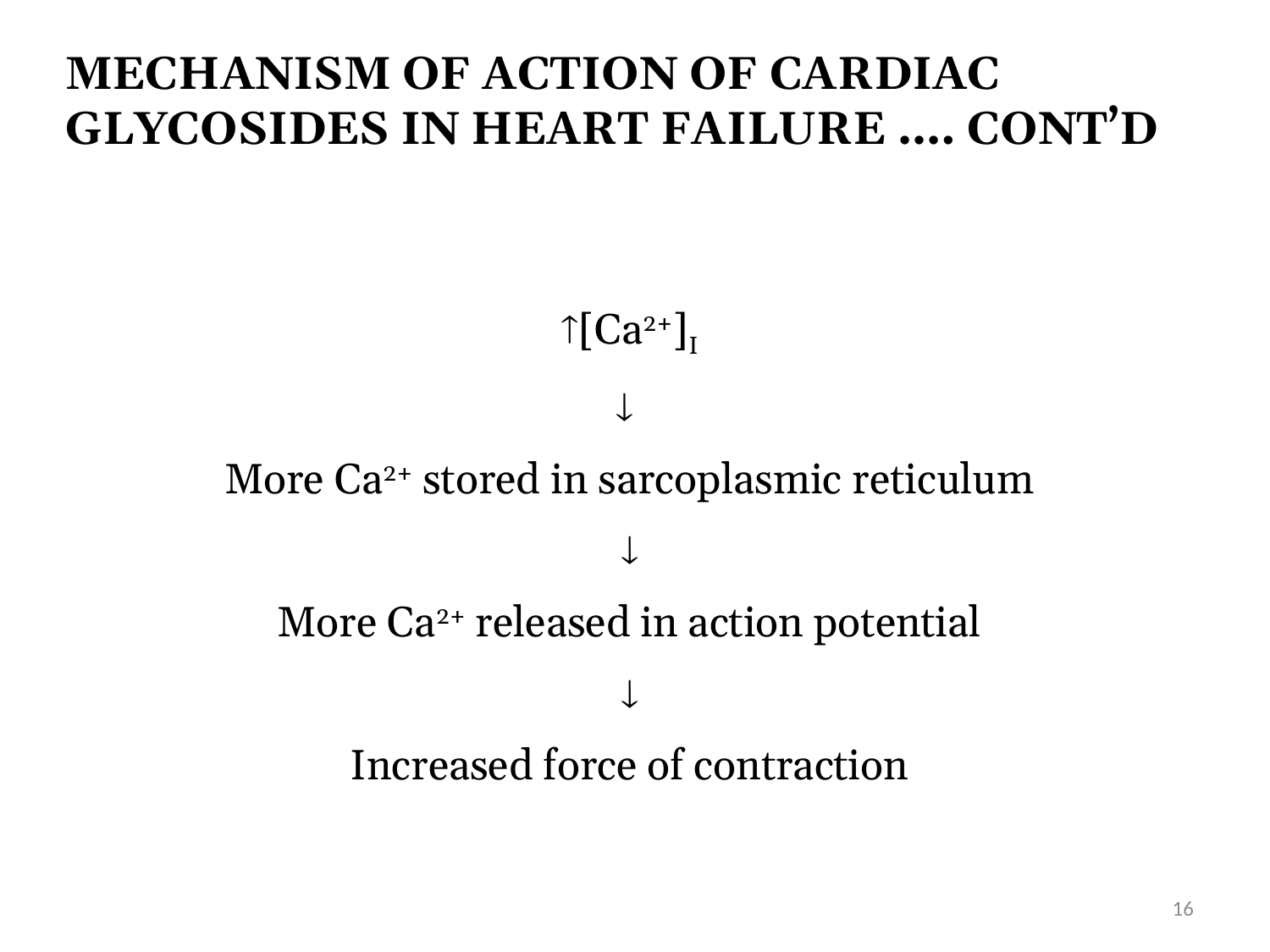

# Mechanism of action of cardiac glycosides in heart failure …. Cont’d

↑[Ca2+]I
↓
More Ca2+ stored in sarcoplasmic reticulum
↓
More Ca2+ released in action potential
↓
Increased force of contraction
16